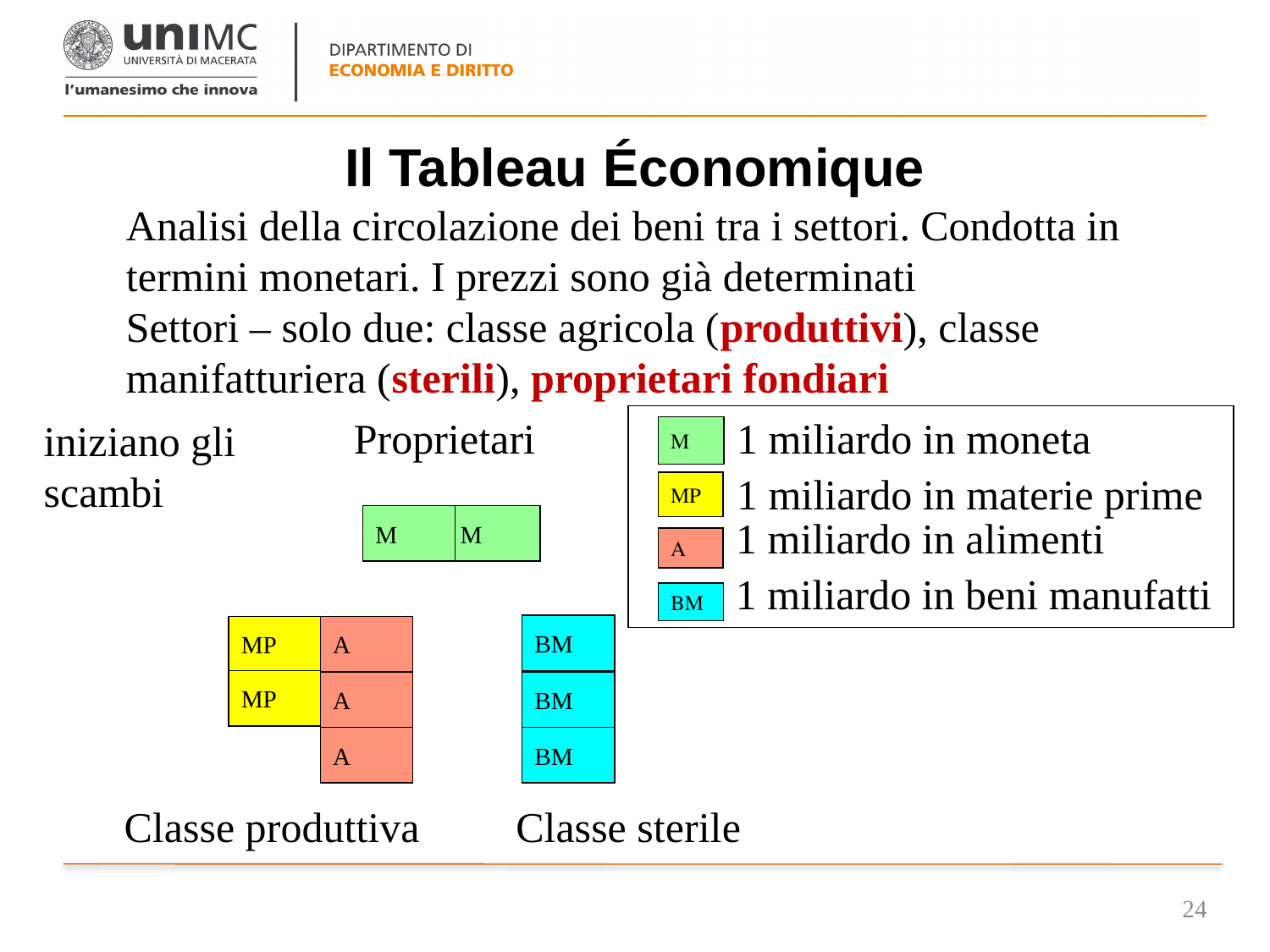

# Il Tableau Économique
Analisi della circolazione dei beni tra i settori. Condotta in termini monetari. I prezzi sono già determinati
Settori – solo due: classe agricola (produttivi), classe manifatturiera (sterili), proprietari fondiari
Proprietari

1 miliardo in moneta
M
1 miliardo in materie prime
MP
M
M
1 miliardo in alimenti
A
1 miliardo in beni manufatti
BM
BM
MP
A
MP
A
BM
A
BM
Classe produttiva
Classe sterile
iniziano gli scambi
24